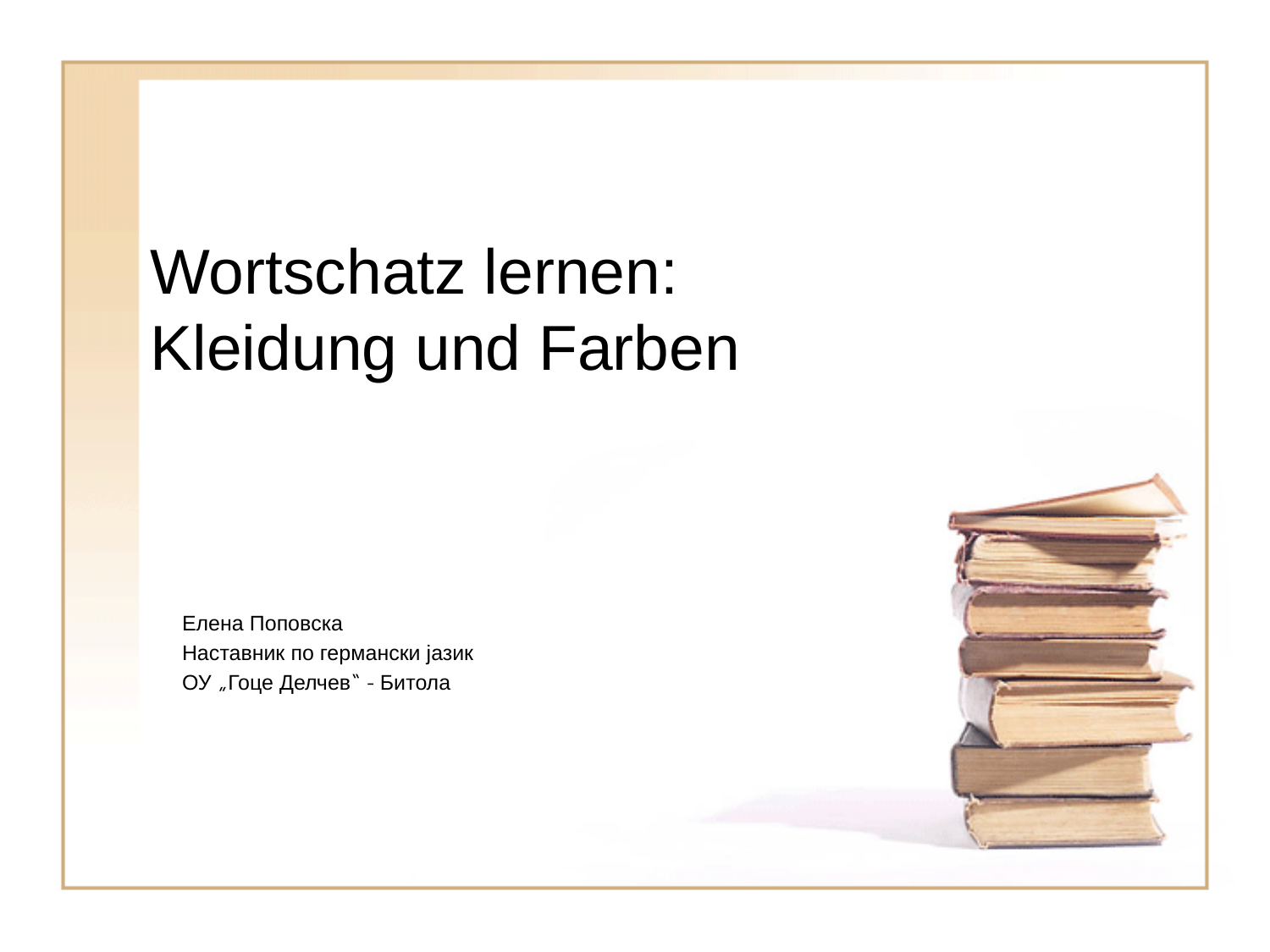

# Wortschatz lernen: Kleidung und Farben

Елена Поповска
Наставник по германски јазик
ОУ „Гоце Делчев“ - Битола